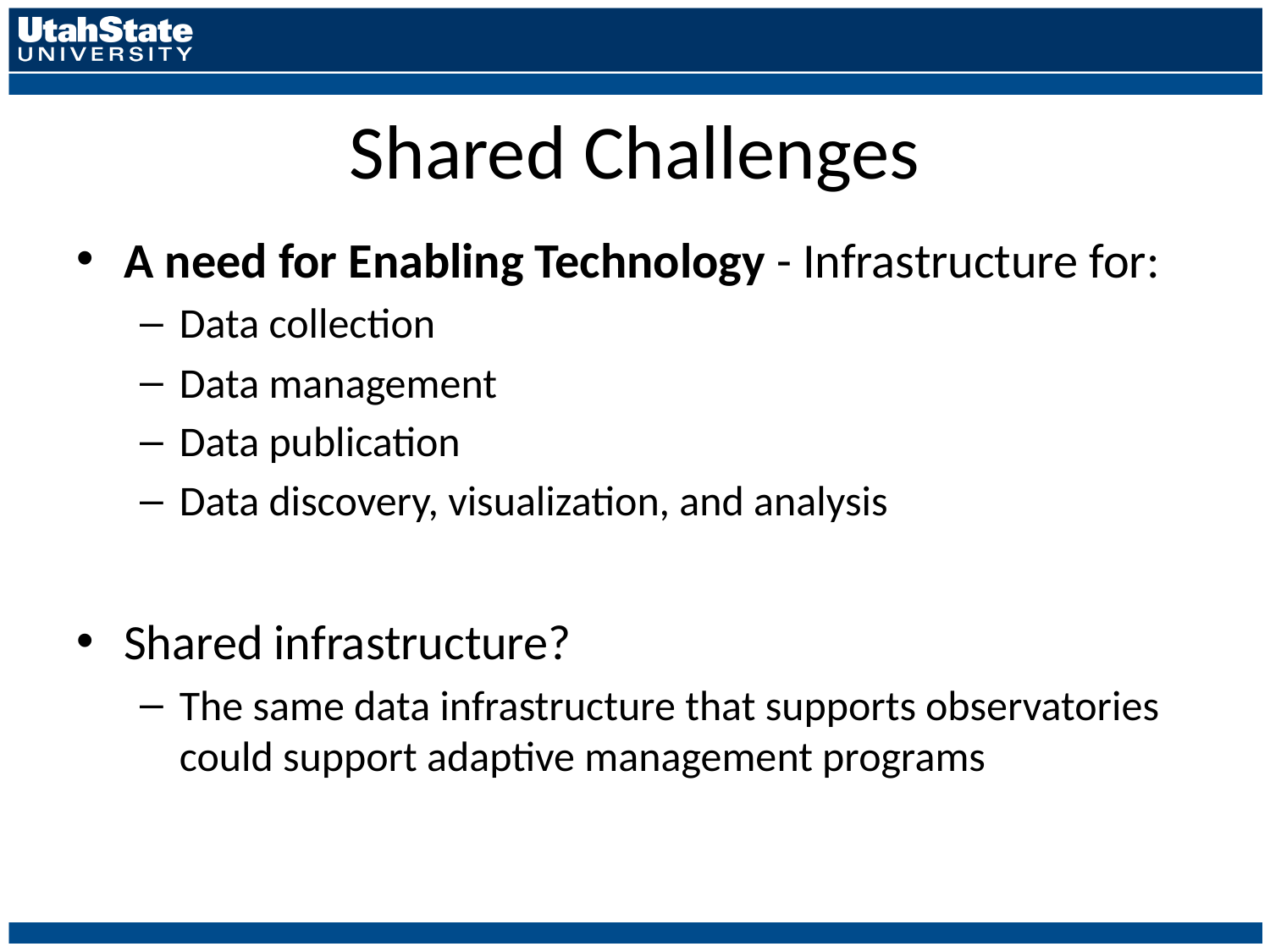

# Shared Challenges
A need for Enabling Technology - Infrastructure for:
Data collection
Data management
Data publication
Data discovery, visualization, and analysis

Shared infrastructure?
The same data infrastructure that supports observatories could support adaptive management programs